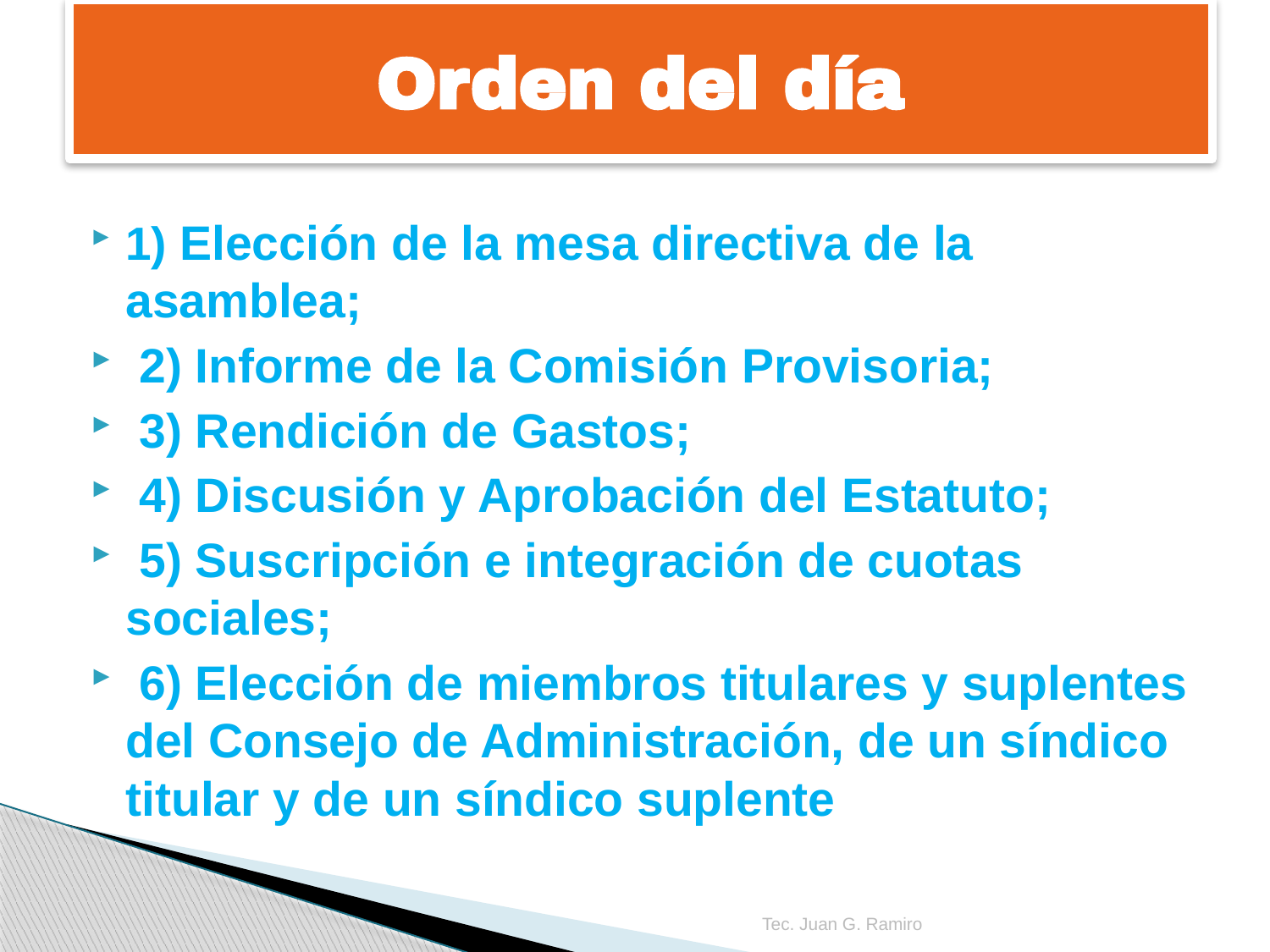

# Orden del día
1) Elección de la mesa directiva de la asamblea;
 2) Informe de la Comisión Provisoria;
 3) Rendición de Gastos;
 4) Discusión y Aprobación del Estatuto;
 5) Suscripción e integración de cuotas sociales;
 6) Elección de miembros titulares y suplentes del Consejo de Administración, de un síndico titular y de un síndico suplente
Tec. Juan G. Ramiro